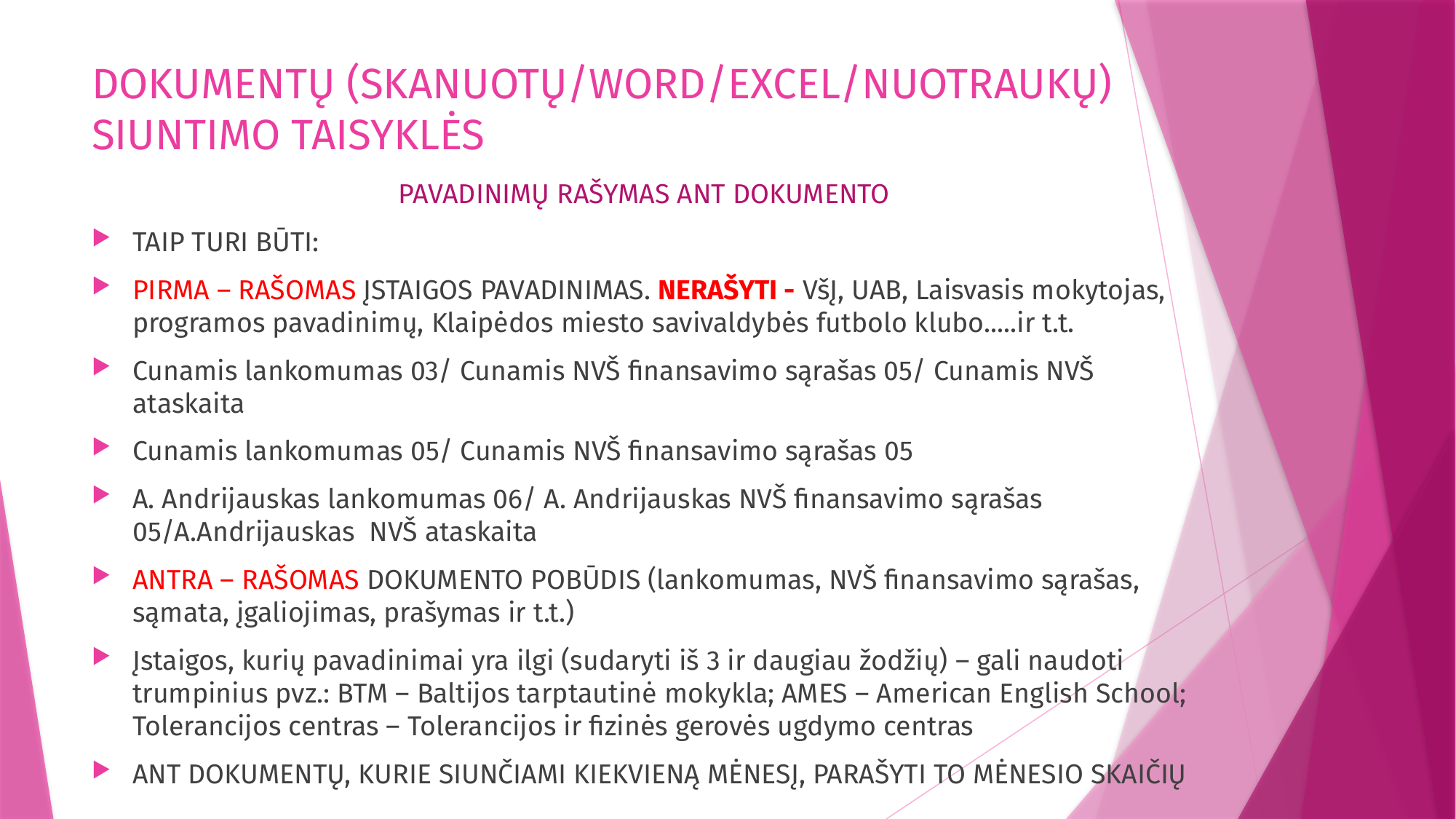

# DOKUMENTŲ (SKANUOTŲ/WORD/EXCEL/NUOTRAUKŲ) SIUNTIMO TAISYKLĖS
PAVADINIMŲ RAŠYMAS ANT DOKUMENTO
TAIP TURI BŪTI:
PIRMA – RAŠOMAS ĮSTAIGOS PAVADINIMAS. NERAŠYTI - VšĮ, UAB, Laisvasis mokytojas, programos pavadinimų, Klaipėdos miesto savivaldybės futbolo klubo.....ir t.t.
Cunamis lankomumas 03/ Cunamis NVŠ finansavimo sąrašas 05/ Cunamis NVŠ ataskaita
Cunamis lankomumas 05/ Cunamis NVŠ finansavimo sąrašas 05
A. Andrijauskas lankomumas 06/ A. Andrijauskas NVŠ finansavimo sąrašas 05/A.Andrijauskas  NVŠ ataskaita
ANTRA – RAŠOMAS DOKUMENTO POBŪDIS (lankomumas, NVŠ finansavimo sąrašas, sąmata, įgaliojimas, prašymas ir t.t.)
Įstaigos, kurių pavadinimai yra ilgi (sudaryti iš 3 ir daugiau žodžių) – gali naudoti trumpinius pvz.: BTM – Baltijos tarptautinė mokykla; AMES – American English School; Tolerancijos centras – Tolerancijos ir fizinės gerovės ugdymo centras
ANT DOKUMENTŲ, KURIE SIUNČIAMI KIEKVIENĄ MĖNESĮ, PARAŠYTI TO MĖNESIO SKAIČIŲ